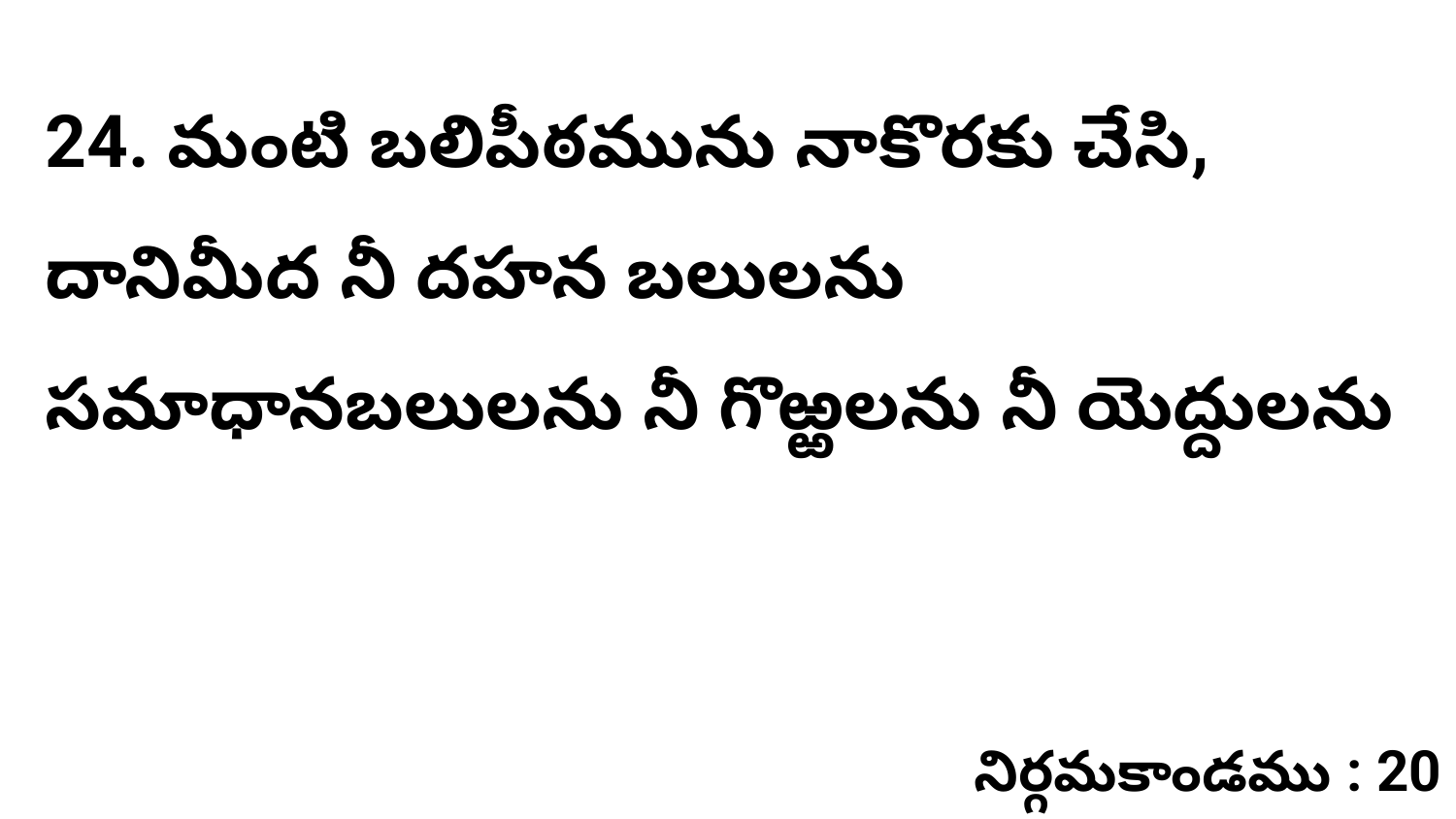

24. మంటి బలిపీఠమును నాకొరకు చేసి, దానిమీద నీ దహన బలులను సమాధానబలులను నీ గొఱ్ఱలను నీ యెద్దులను
నిర్గమకాండము : 20